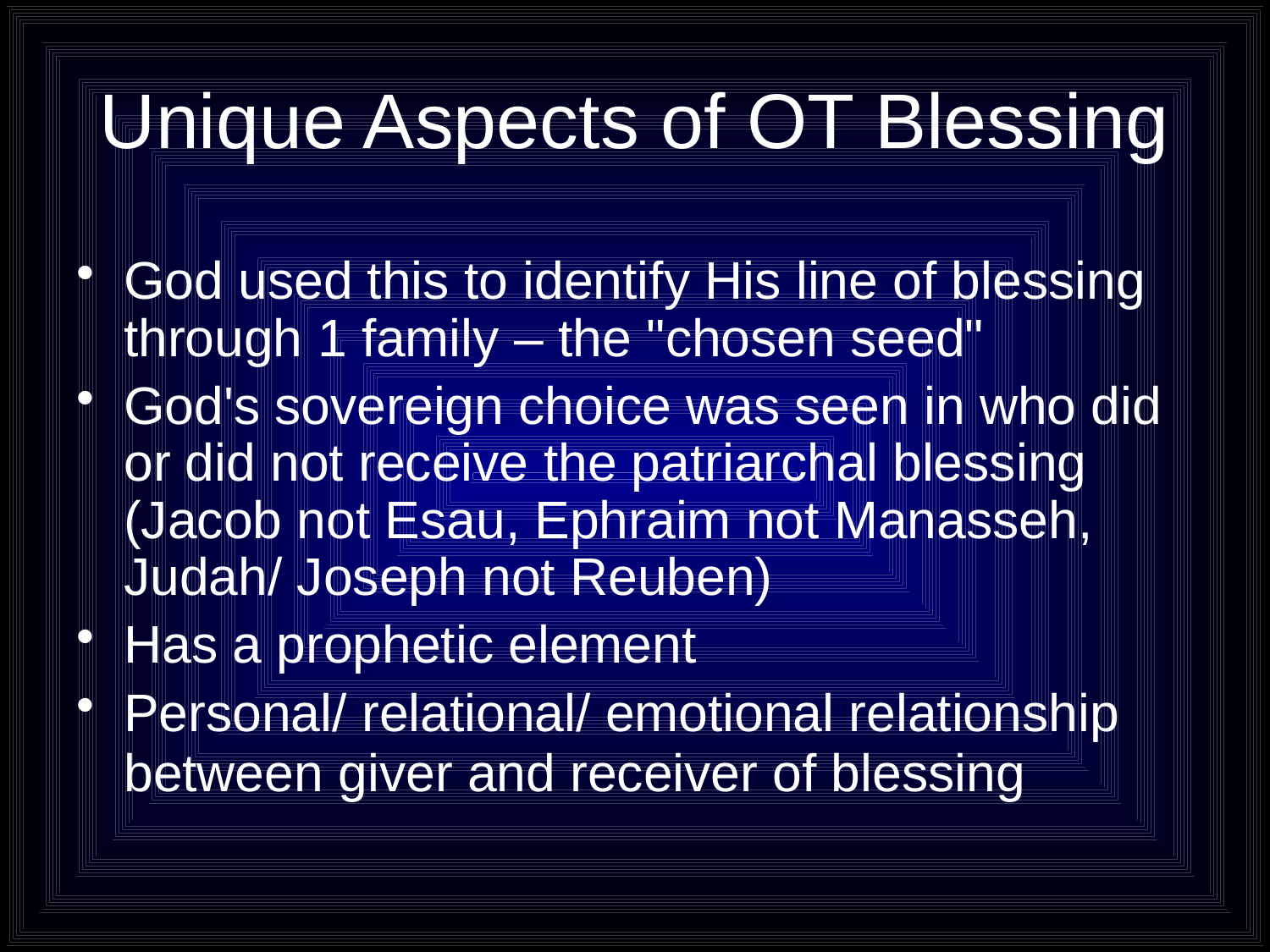

# Unique Aspects of OT Blessing
God used this to identify His line of blessing through 1 family – the "chosen seed"
God's sovereign choice was seen in who did or did not receive the patriarchal blessing (Jacob not Esau, Ephraim not Manasseh, Judah/ Joseph not Reuben)
Has a prophetic element
Personal/ relational/ emotional relationship between giver and receiver of blessing